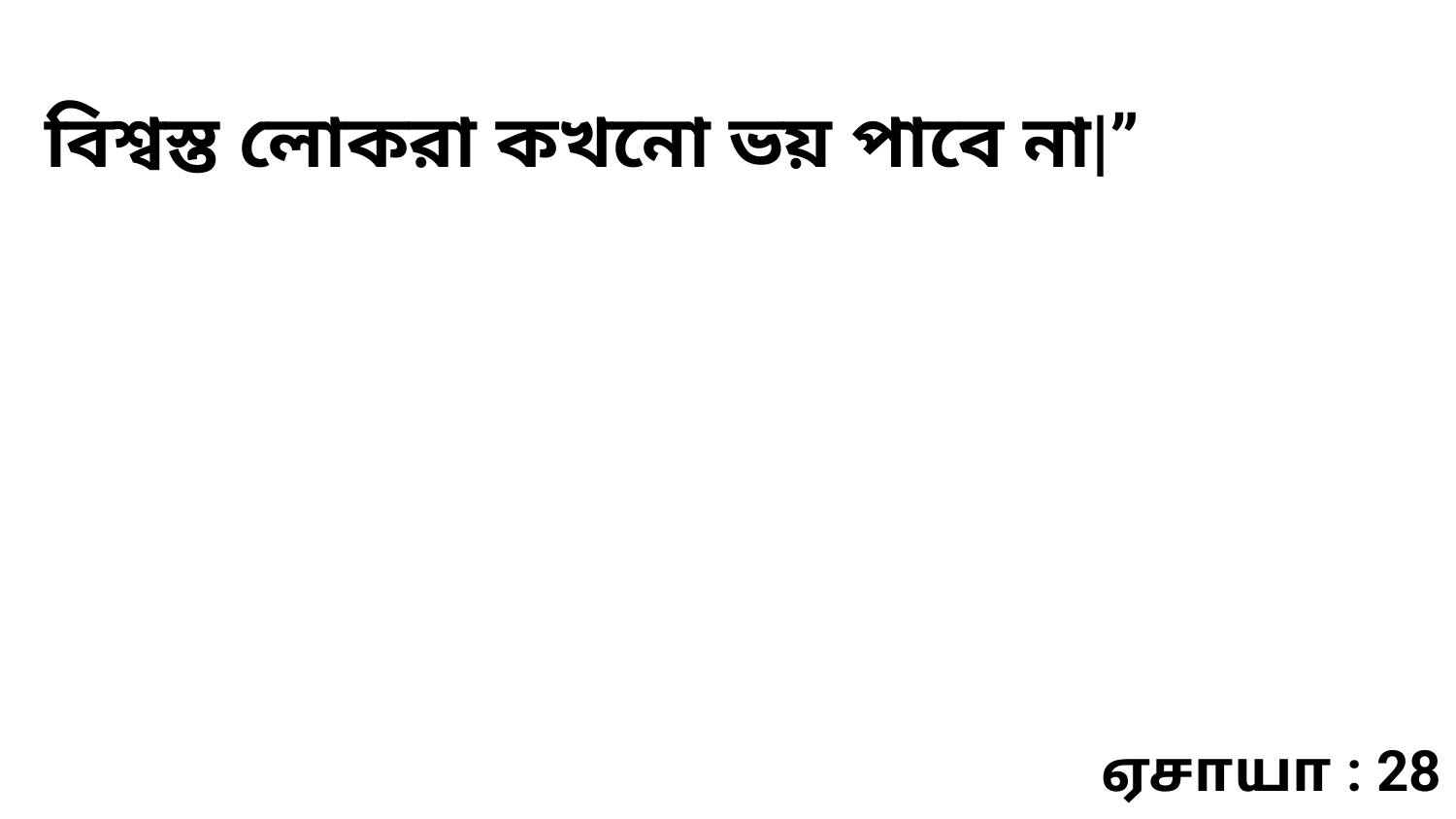

বিশ্বস্ত লোকরা কখনো ভয় পাবে না|”
ஏசாயா : 28